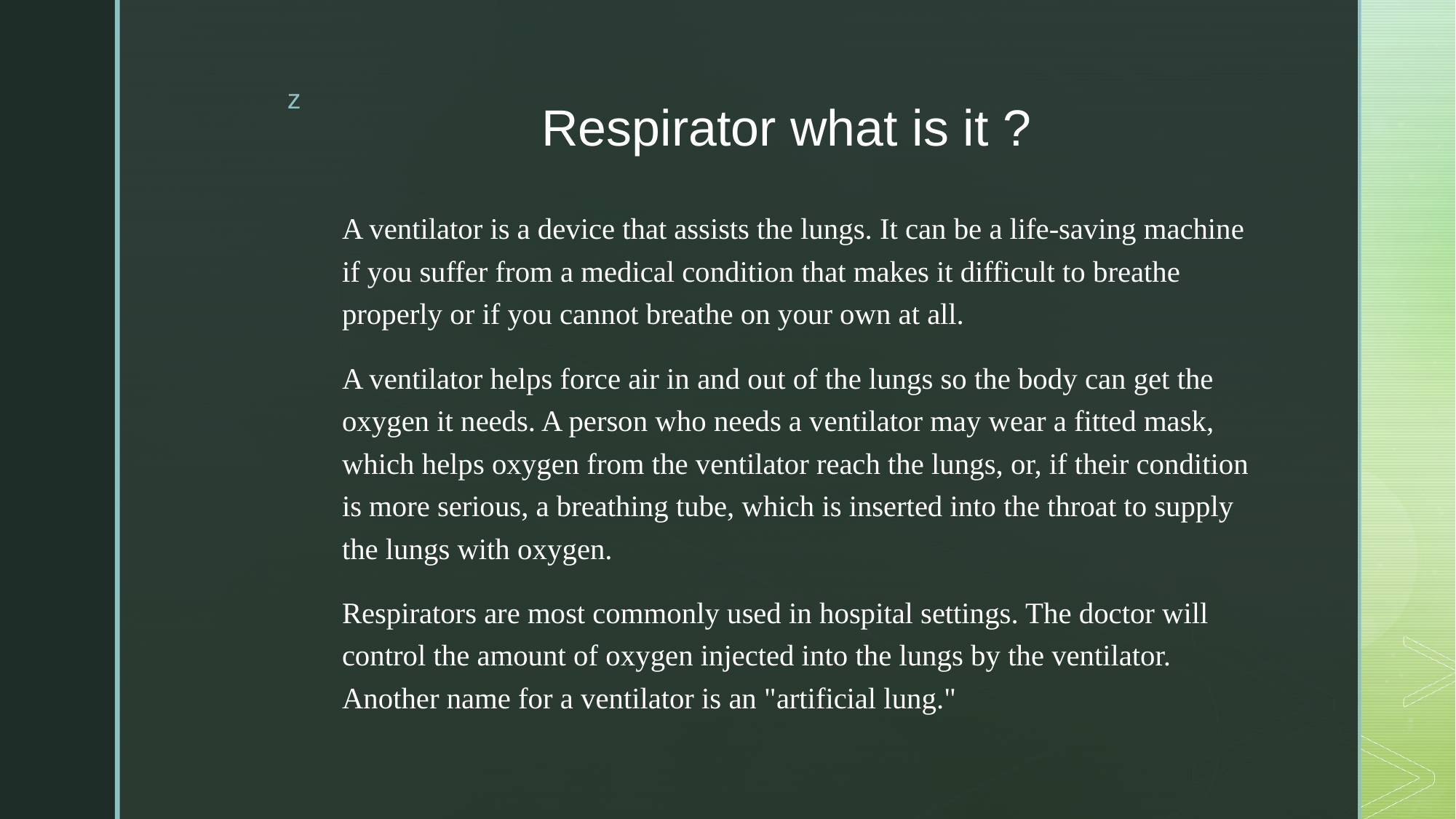

# Respirator what is it ?
A ventilator is a device that assists the lungs. It can be a life-saving machine if you suffer from a medical condition that makes it difficult to breathe properly or if you cannot breathe on your own at all.
A ventilator helps force air in and out of the lungs so the body can get the oxygen it needs. A person who needs a ventilator may wear a fitted mask, which helps oxygen from the ventilator reach the lungs, or, if their condition is more serious, a breathing tube, which is inserted into the throat to supply the lungs with oxygen.
Respirators are most commonly used in hospital settings. The doctor will control the amount of oxygen injected into the lungs by the ventilator. Another name for a ventilator is an "artificial lung."